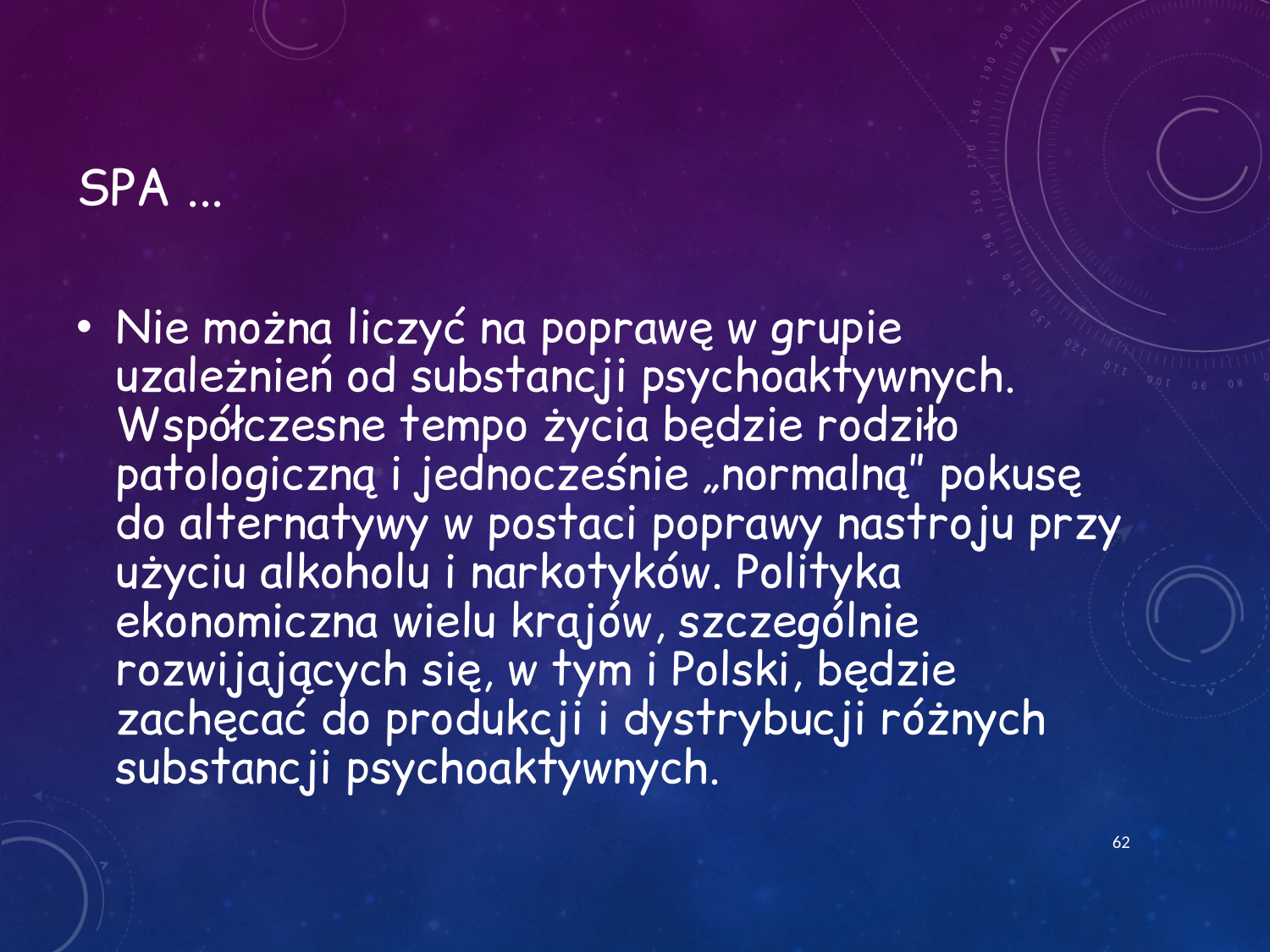

# SPA ...
Nie można liczyć na poprawę w grupie uzależnień od substancji psychoaktywnych. Współczesne tempo życia będzie rodziło patologiczną i jednocześnie „normalną” pokusę do alternatywy w postaci poprawy nastroju przy użyciu alkoholu i narkotyków. Polityka ekonomiczna wielu krajów, szczególnie rozwijających się, w tym i Polski, będzie zachęcać do produkcji i dystrybucji różnych substancji psychoaktywnych.

62